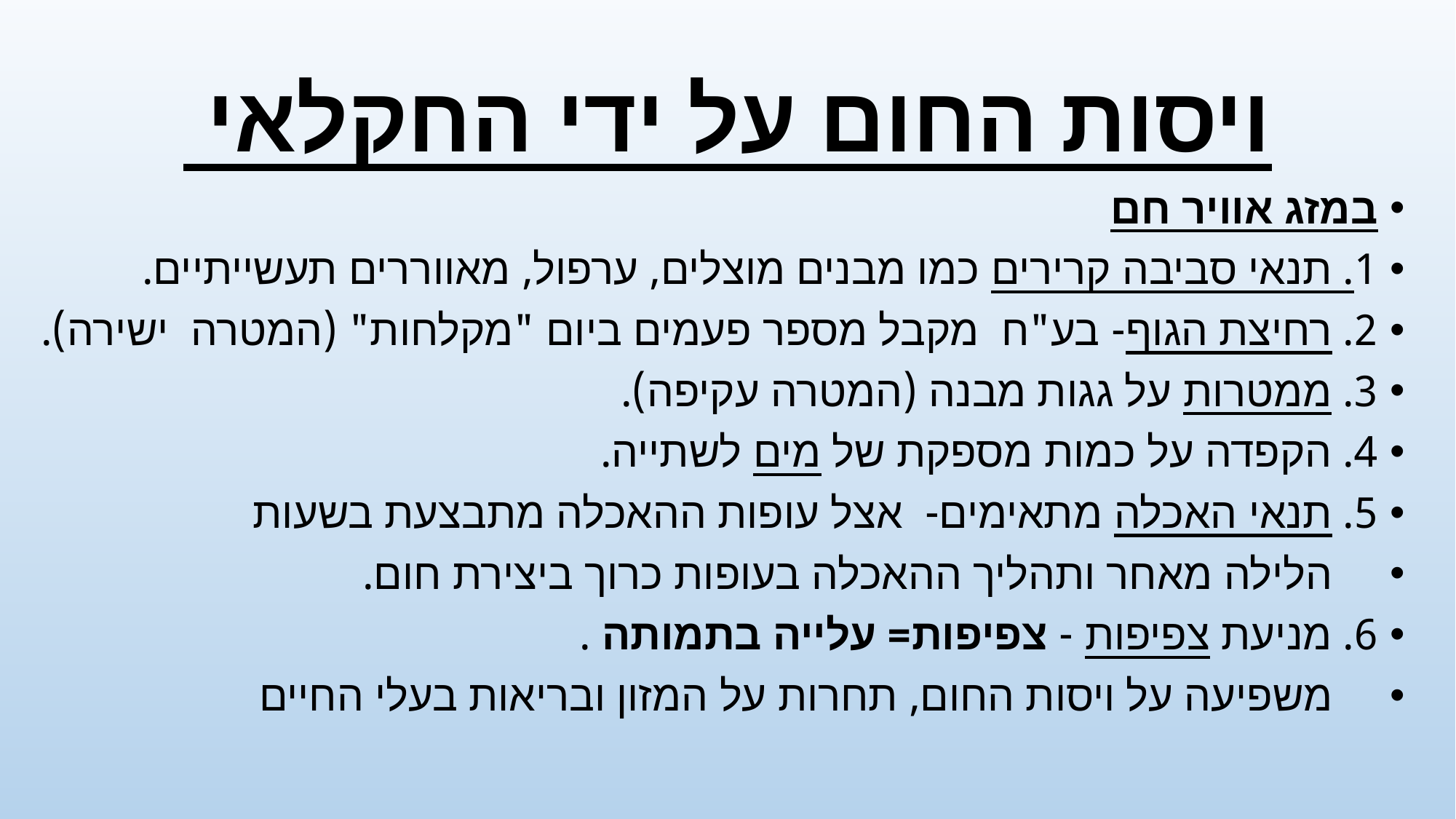

# ויסות החום על ידי החקלאי
במזג אוויר חם
1. תנאי סביבה קרירים כמו מבנים מוצלים, ערפול, מאווררים תעשייתיים.
2. רחיצת הגוף- בע"ח  מקבל מספר פעמים ביום "מקלחות" (המטרה  ישירה).
3. ממטרות על גגות מבנה (המטרה עקיפה).
4. הקפדה על כמות מספקת של מים לשתייה.
5. תנאי האכלה מתאימים-  אצל עופות ההאכלה מתבצעת בשעות
    הלילה מאחר ותהליך ההאכלה בעופות כרוך ביצירת חום.
6. מניעת צפיפות - צפיפות= עלייה בתמותה .
    משפיעה על ויסות החום, תחרות על המזון ובריאות בעלי החיים